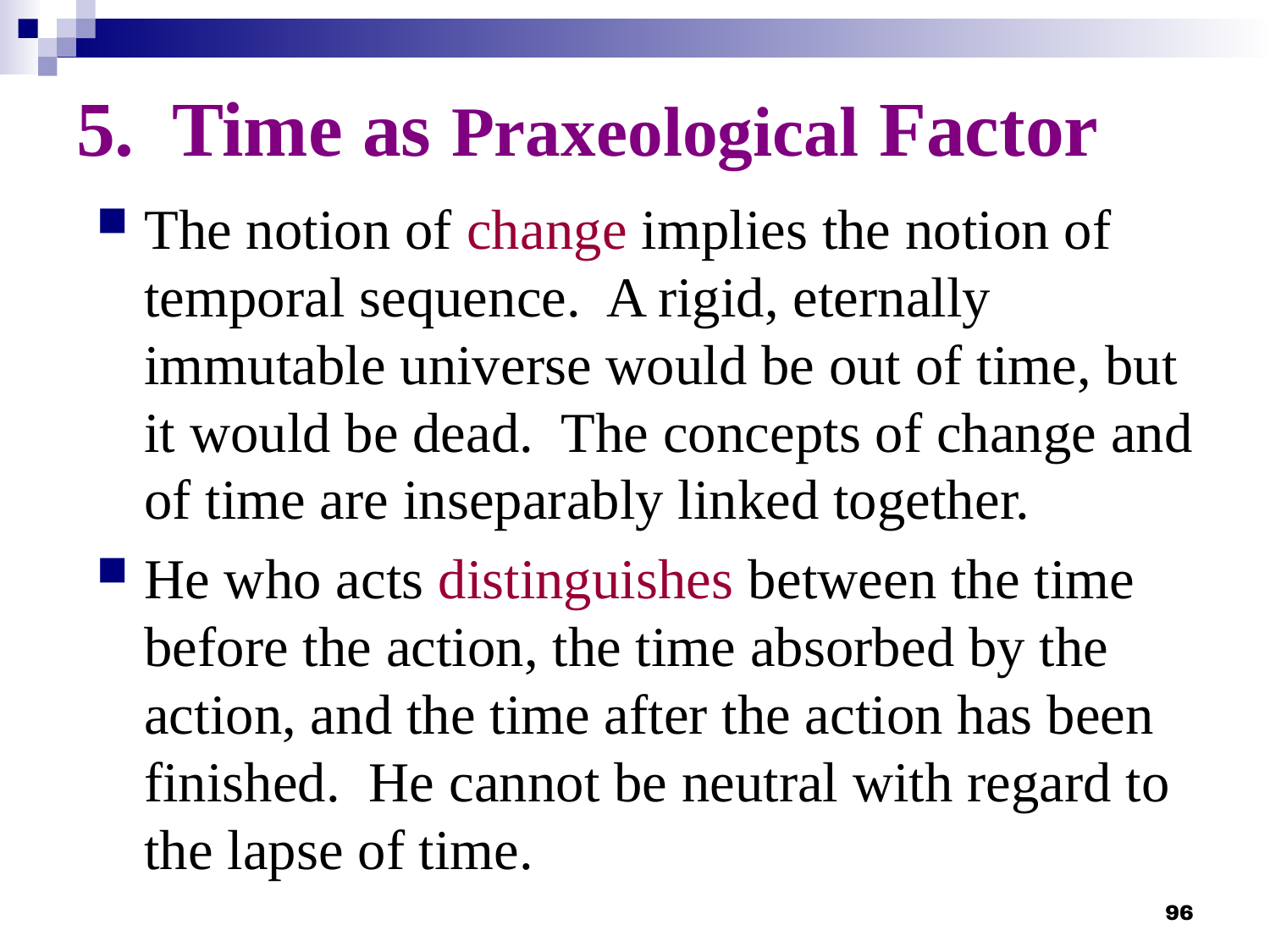

# 5.  Time as Praxeological Factor
The notion of change implies the notion of temporal sequence.  A rigid, eternally immutable universe would be out of time, but it would be dead.  The concepts of change and of time are inseparably linked together.
He who acts distinguishes between the time before the action, the time absorbed by the action, and the time after the action has been finished.  He cannot be neutral with regard to the lapse of time.
96